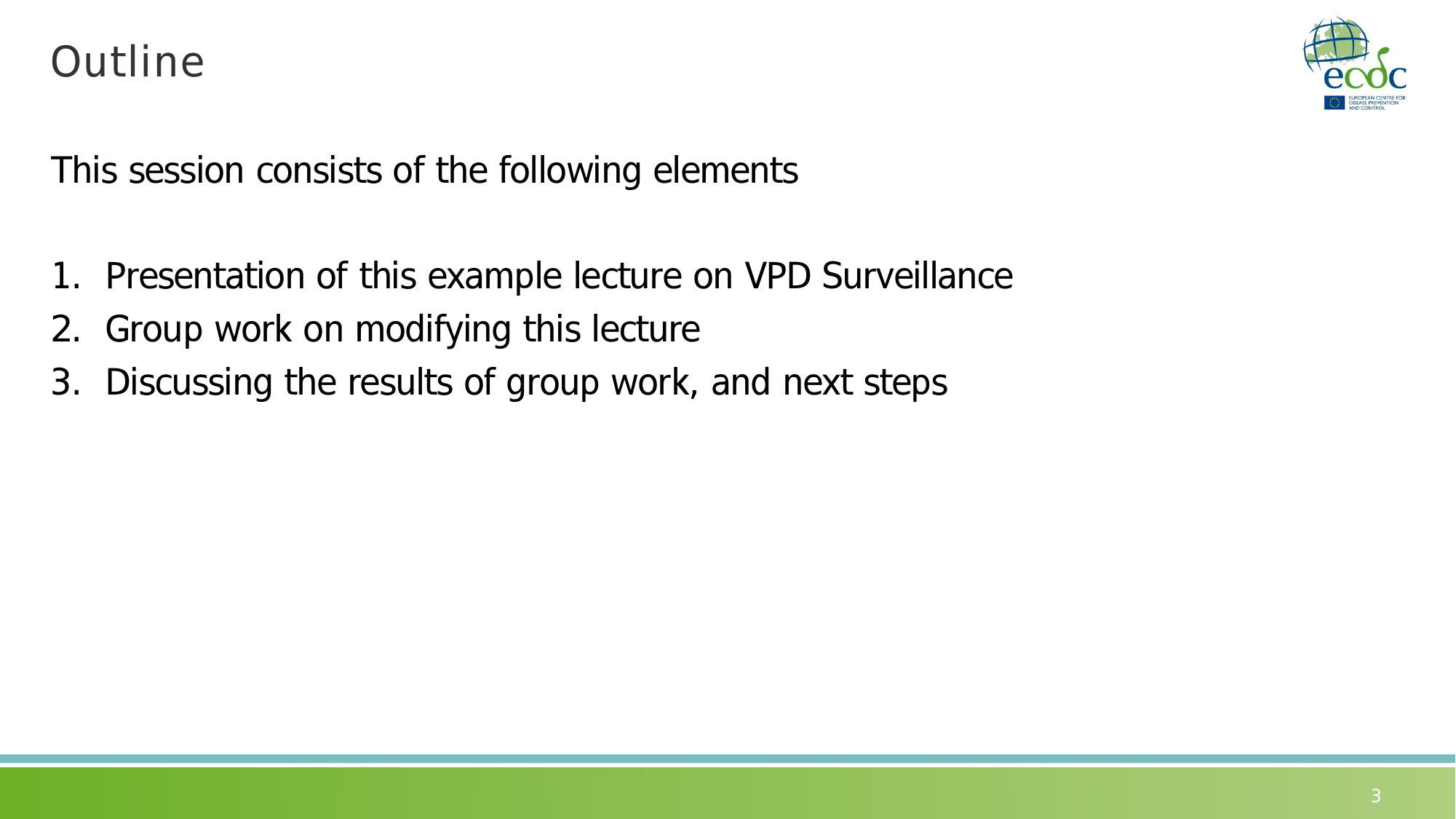

# Outline
This session consists of the following elements

Presentation of this example lecture on VPD Surveillance
Group work on modifying this lecture
Discussing the results of group work, and next steps
3